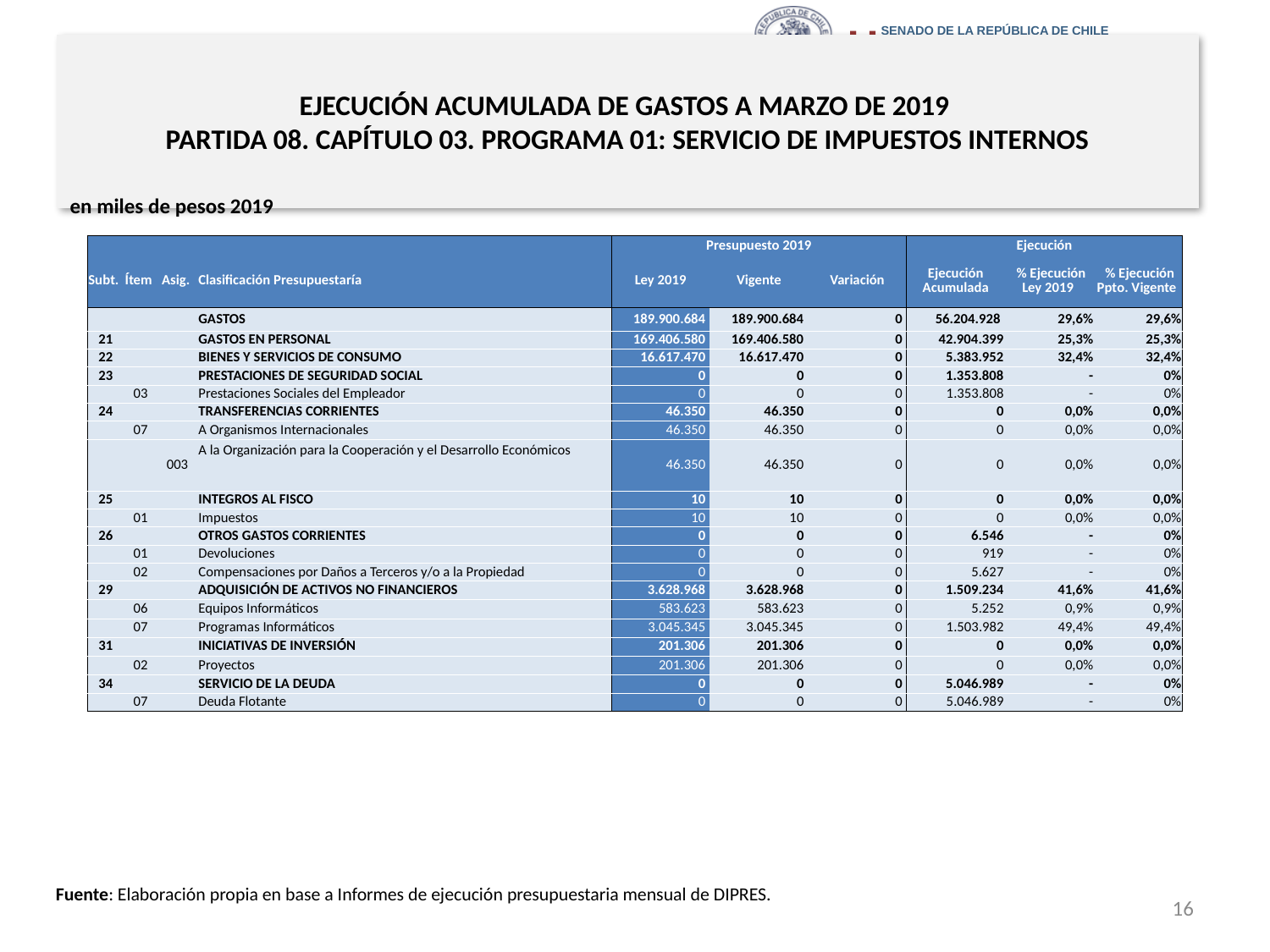

# EJECUCIÓN ACUMULADA DE GASTOS A MARZO DE 2019 PARTIDA 08. CAPÍTULO 03. PROGRAMA 01: SERVICIO DE IMPUESTOS INTERNOS
en miles de pesos 2019
|  |  |  |  | Presupuesto 2019 |  |  | Ejecución |  |  |
| --- | --- | --- | --- | --- | --- | --- | --- | --- | --- |
| Subt. | Ítem | Asig. | Clasificación Presupuestaría | Ley 2019 | Vigente | Variación | Ejecución Acumulada | % Ejecución Ley 2019 | % Ejecución Ppto. Vigente |
|  |  |  | GASTOS | 189.900.684 | 189.900.684 | 0 | 56.204.928 | 29,6% | 29,6% |
| 21 |  |  | GASTOS EN PERSONAL | 169.406.580 | 169.406.580 | 0 | 42.904.399 | 25,3% | 25,3% |
| 22 |  |  | BIENES Y SERVICIOS DE CONSUMO | 16.617.470 | 16.617.470 | 0 | 5.383.952 | 32,4% | 32,4% |
| 23 |  |  | PRESTACIONES DE SEGURIDAD SOCIAL | 0 | 0 | 0 | 1.353.808 | - | 0% |
|  | 03 |  | Prestaciones Sociales del Empleador | 0 | 0 | 0 | 1.353.808 | - | 0% |
| 24 |  |  | TRANSFERENCIAS CORRIENTES | 46.350 | 46.350 | 0 | 0 | 0,0% | 0,0% |
|  | 07 |  | A Organismos Internacionales | 46.350 | 46.350 | 0 | 0 | 0,0% | 0,0% |
|  |  | 003 | A la Organización para la Cooperación y el Desarrollo Económicos | 46.350 | 46.350 | 0 | 0 | 0,0% | 0,0% |
| 25 |  |  | INTEGROS AL FISCO | 10 | 10 | 0 | 0 | 0,0% | 0,0% |
|  | 01 |  | Impuestos | 10 | 10 | 0 | 0 | 0,0% | 0,0% |
| 26 |  |  | OTROS GASTOS CORRIENTES | 0 | 0 | 0 | 6.546 | - | 0% |
|  | 01 |  | Devoluciones | 0 | 0 | 0 | 919 | - | 0% |
|  | 02 |  | Compensaciones por Daños a Terceros y/o a la Propiedad | 0 | 0 | 0 | 5.627 | - | 0% |
| 29 |  |  | ADQUISICIÓN DE ACTIVOS NO FINANCIEROS | 3.628.968 | 3.628.968 | 0 | 1.509.234 | 41,6% | 41,6% |
|  | 06 |  | Equipos Informáticos | 583.623 | 583.623 | 0 | 5.252 | 0,9% | 0,9% |
|  | 07 |  | Programas Informáticos | 3.045.345 | 3.045.345 | 0 | 1.503.982 | 49,4% | 49,4% |
| 31 |  |  | INICIATIVAS DE INVERSIÓN | 201.306 | 201.306 | 0 | 0 | 0,0% | 0,0% |
|  | 02 |  | Proyectos | 201.306 | 201.306 | 0 | 0 | 0,0% | 0,0% |
| 34 |  |  | SERVICIO DE LA DEUDA | 0 | 0 | 0 | 5.046.989 | - | 0% |
|  | 07 |  | Deuda Flotante | 0 | 0 | 0 | 5.046.989 | - | 0% |
Fuente: Elaboración propia en base a Informes de ejecución presupuestaria mensual de DIPRES.
16